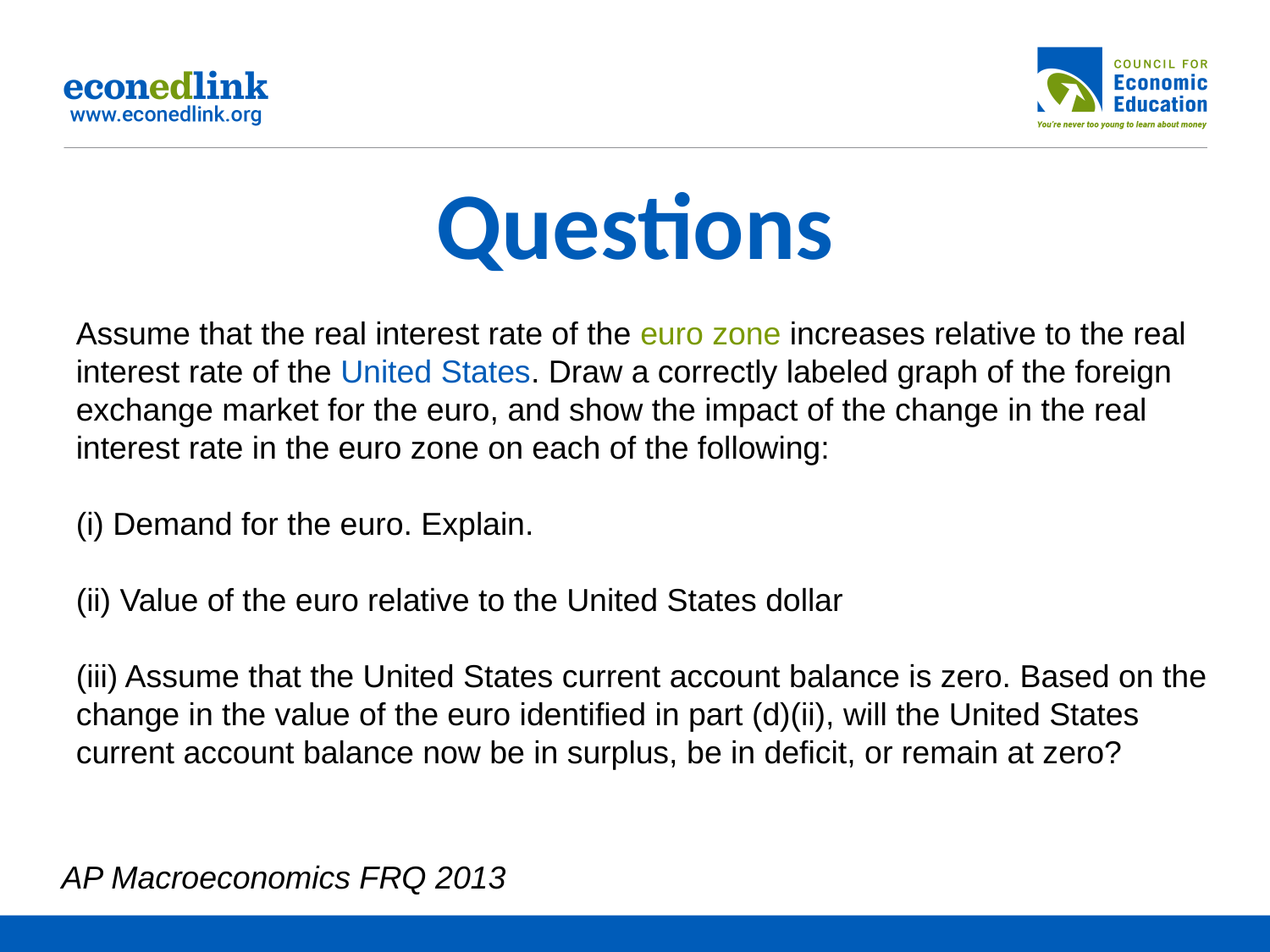

# Questions
Assume that the real interest rate of the euro zone increases relative to the real interest rate of the United States. Draw a correctly labeled graph of the foreign exchange market for the euro, and show the impact of the change in the real interest rate in the euro zone on each of the following:

(i) Demand for the euro. Explain.

(ii) Value of the euro relative to the United States dollar

(iii) Assume that the United States current account balance is zero. Based on the change in the value of the euro identified in part (d)(ii), will the United States current account balance now be in surplus, be in deficit, or remain at zero?
AP Macroeconomics FRQ 2013